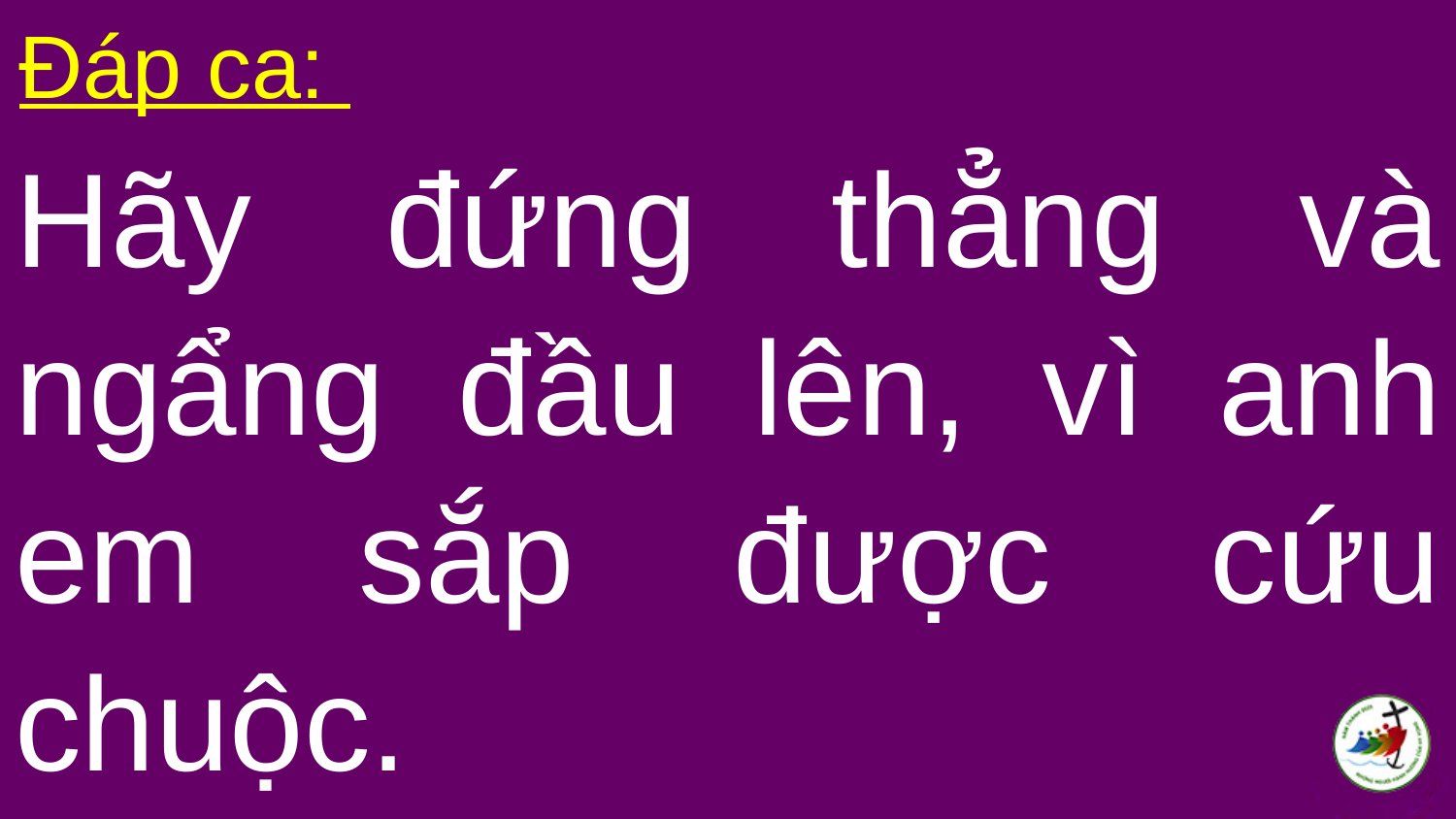

Đáp ca:

Hãy đứng thẳng và ngẩng đầu lên, vì anh em sắp được cứu chuộc.
#